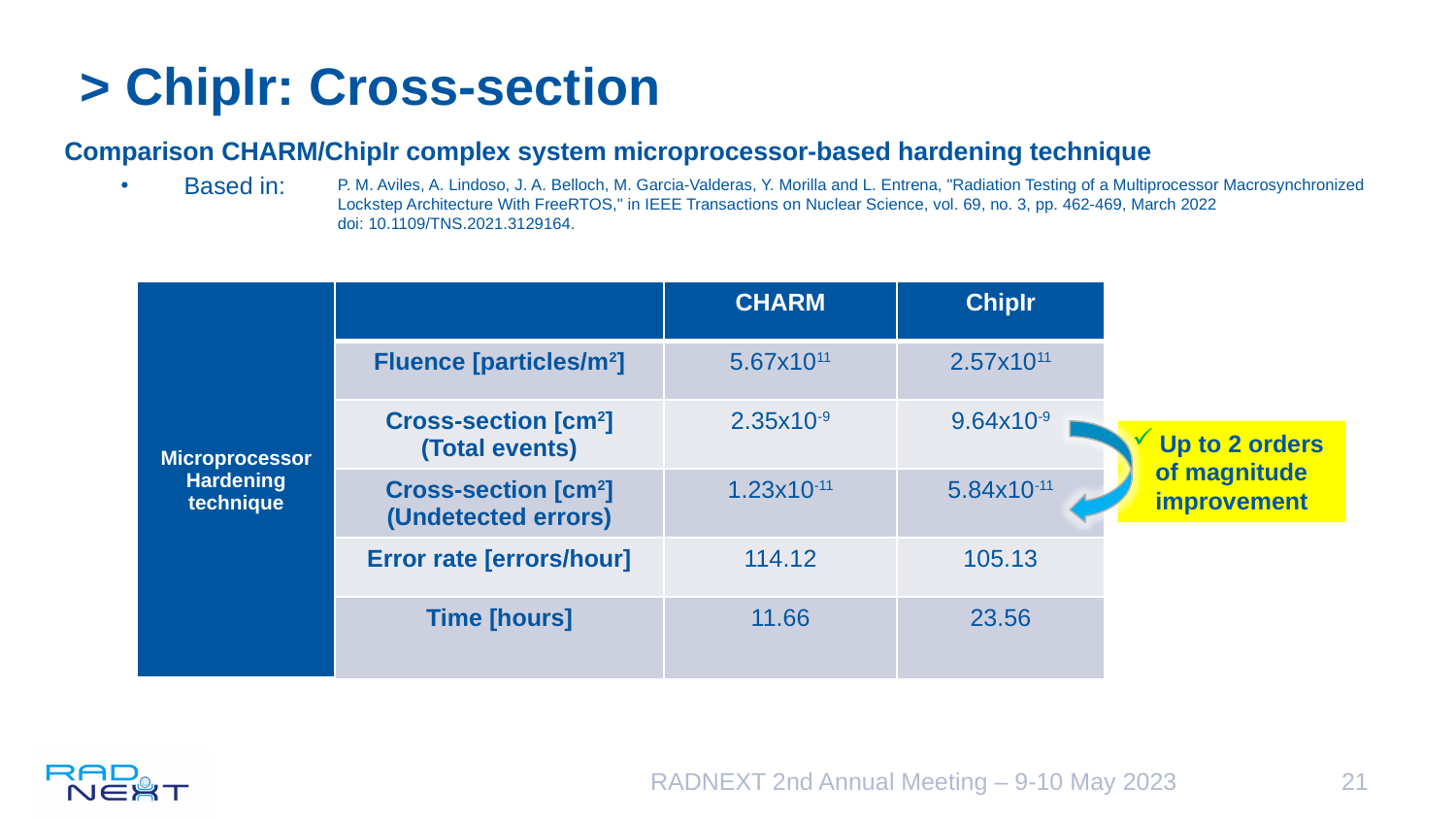

# > ChipIr: Cross-section
Comparison CHARM/ChipIr complex system microprocessor-based hardening technique
Based in:

P. M. Aviles, A. Lindoso, J. A. Belloch, M. Garcia-Valderas, Y. Morilla and L. Entrena, "Radiation Testing of a Multiprocessor Macrosynchronized Lockstep Architecture With FreeRTOS," in IEEE Transactions on Nuclear Science, vol. 69, no. 3, pp. 462-469, March 2022
doi: 10.1109/TNS.2021.3129164.
| Microprocessor Hardening technique |  | CHARM | ChipIr |
| --- | --- | --- | --- |
|  | Fluence [particles/m2] | 5.67x1011 | 2.57x1011 |
|  | Cross-section [cm2] (Total events) | 2.35x10-9 | 9.64x10-9 |
|  | Cross-section [cm2] (Undetected errors) | 1.23x10-11 | 5.84x10-11 |
|  | Error rate [errors/hour] | 114.12 | 105.13 |
|  | Time [hours] | 11.66 | 23.56 |
Up to 2 orders
of magnitude
improvement

RADNEXT 2nd Annual Meeting – 9-10 May 2023
21